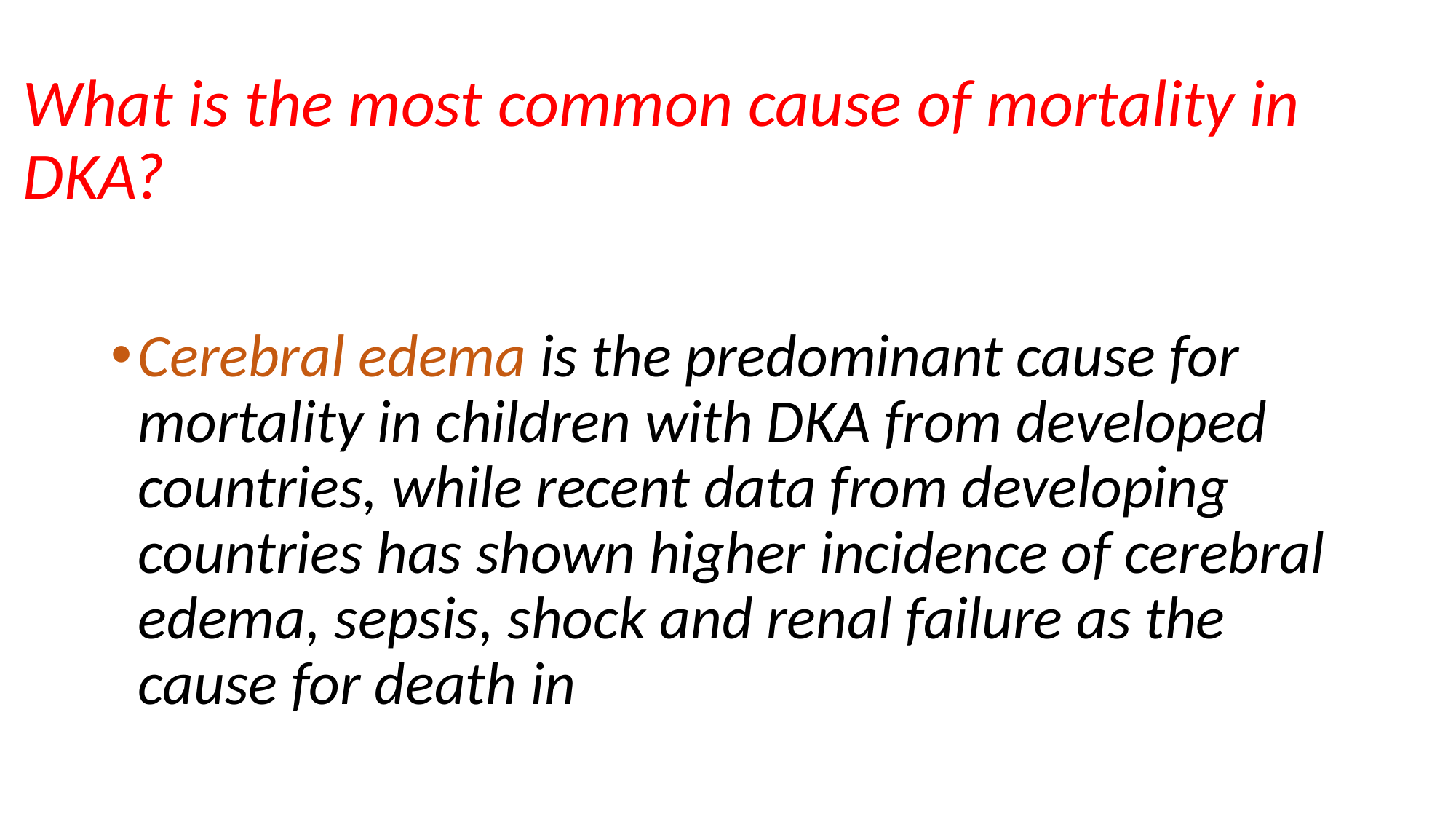

# What is the most common cause of mortality in DKA?
Cerebral edema is the predominant cause for mortality in children with DKA from developed countries, while recent data from developing countries has shown higher incidence of cerebral edema, sepsis, shock and renal failure as the cause for death in